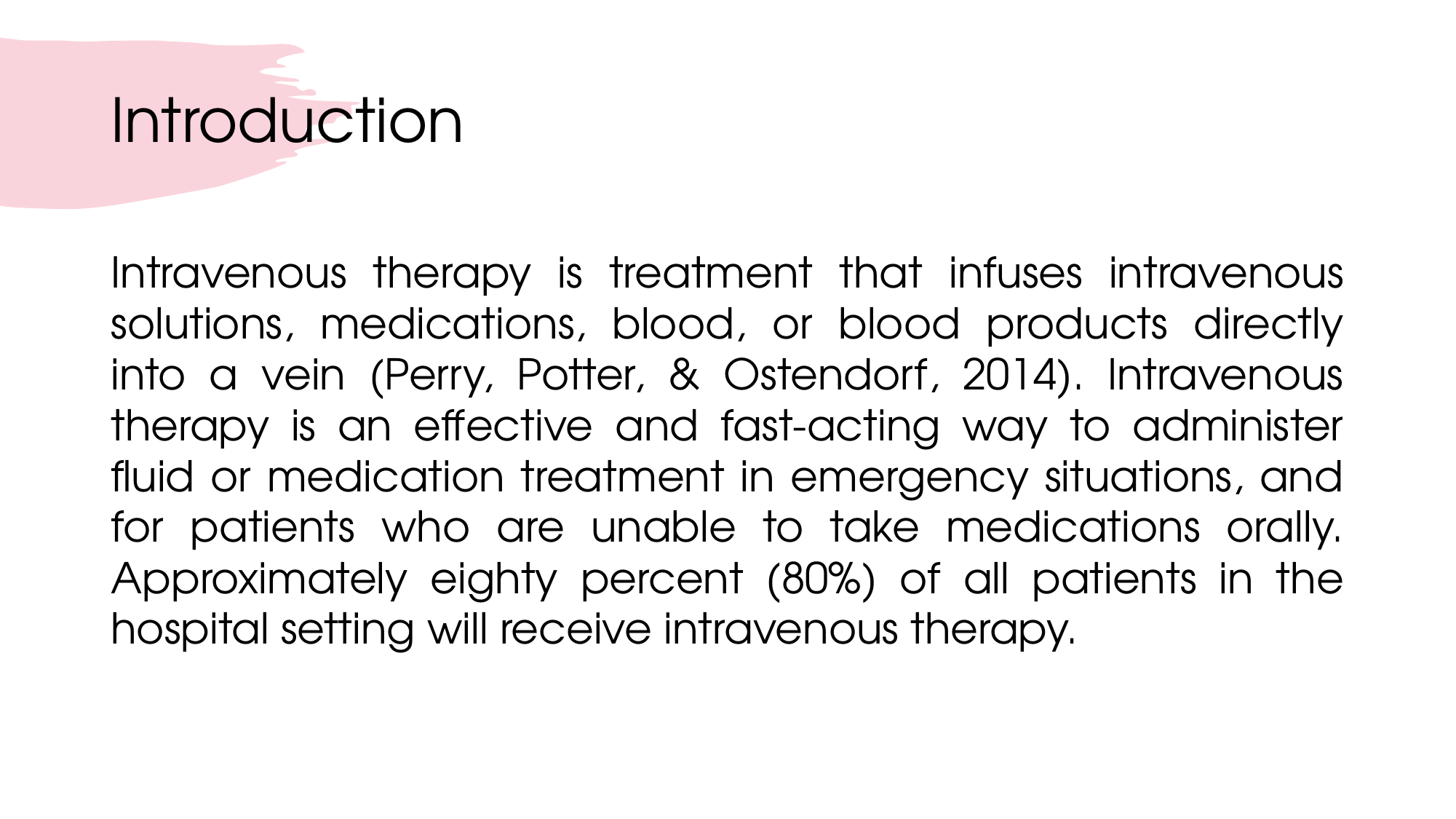

# Introduction
Intravenous therapy is treatment that infuses intravenous solutions, medications, blood, or blood products directly into a vein (Perry, Potter, & Ostendorf, 2014). Intravenous therapy is an effective and fast-acting way to administer fluid or medication treatment in emergency situations, and for patients who are unable to take medications orally. Approximately eighty percent (80%) of all patients in the hospital setting will receive intravenous therapy.